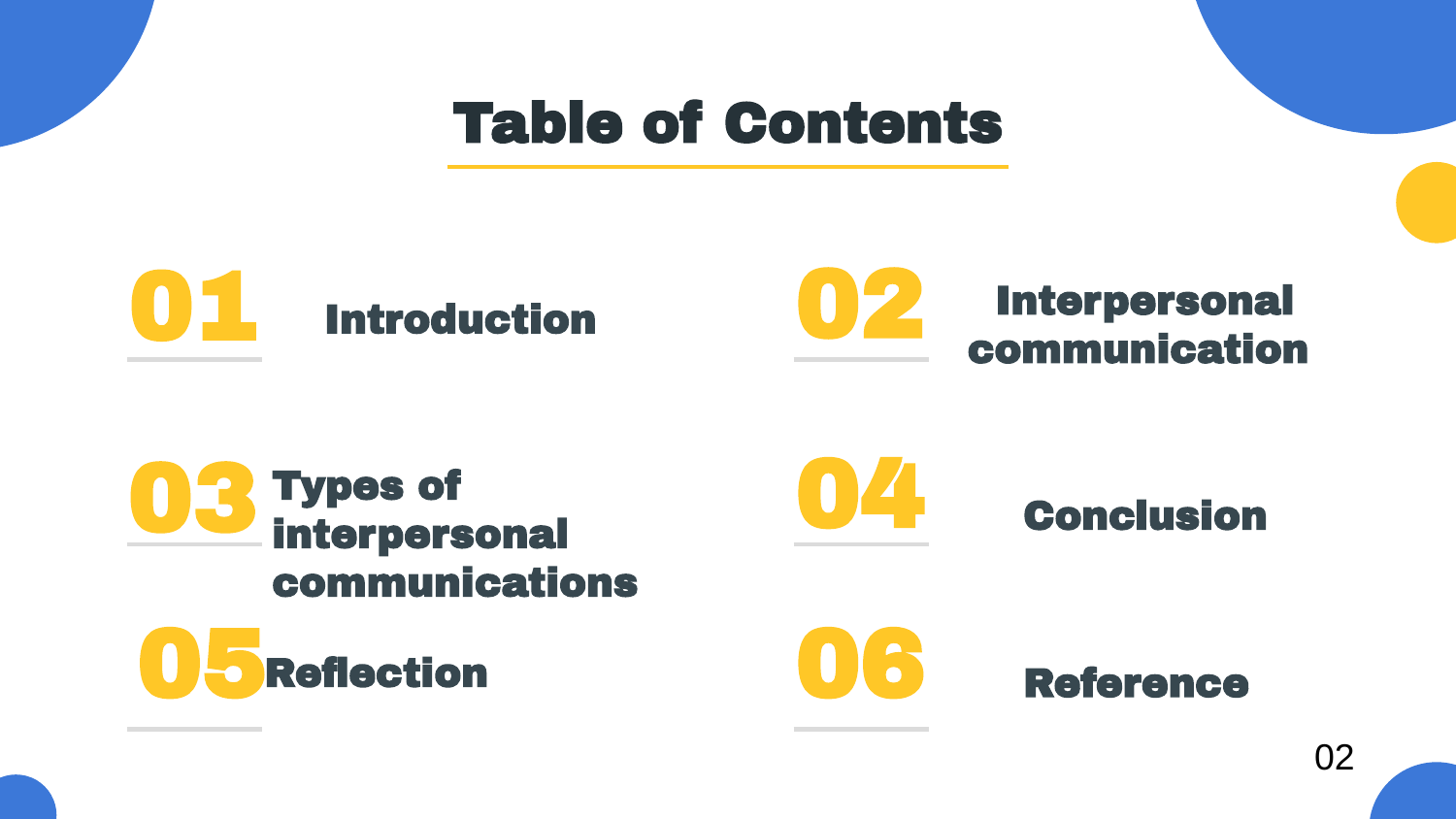

# Table of Contents
02
01
Interpersonal communication
Introduction
04
03
Types of interpersonal communications
Conclusion
05
06
Reflection
Reference
02